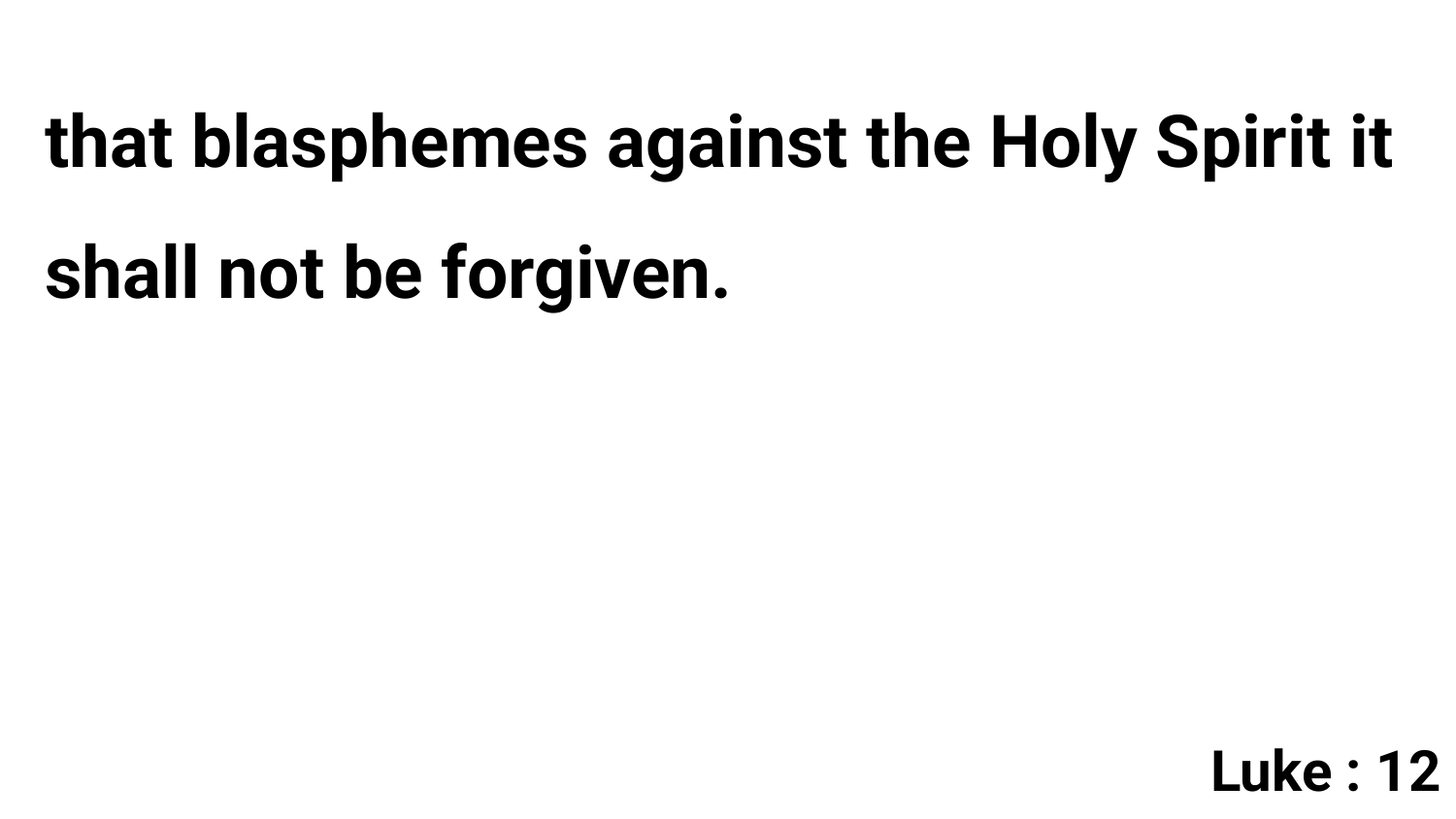

that blasphemes against the Holy Spirit it shall not be forgiven.
Luke : 12